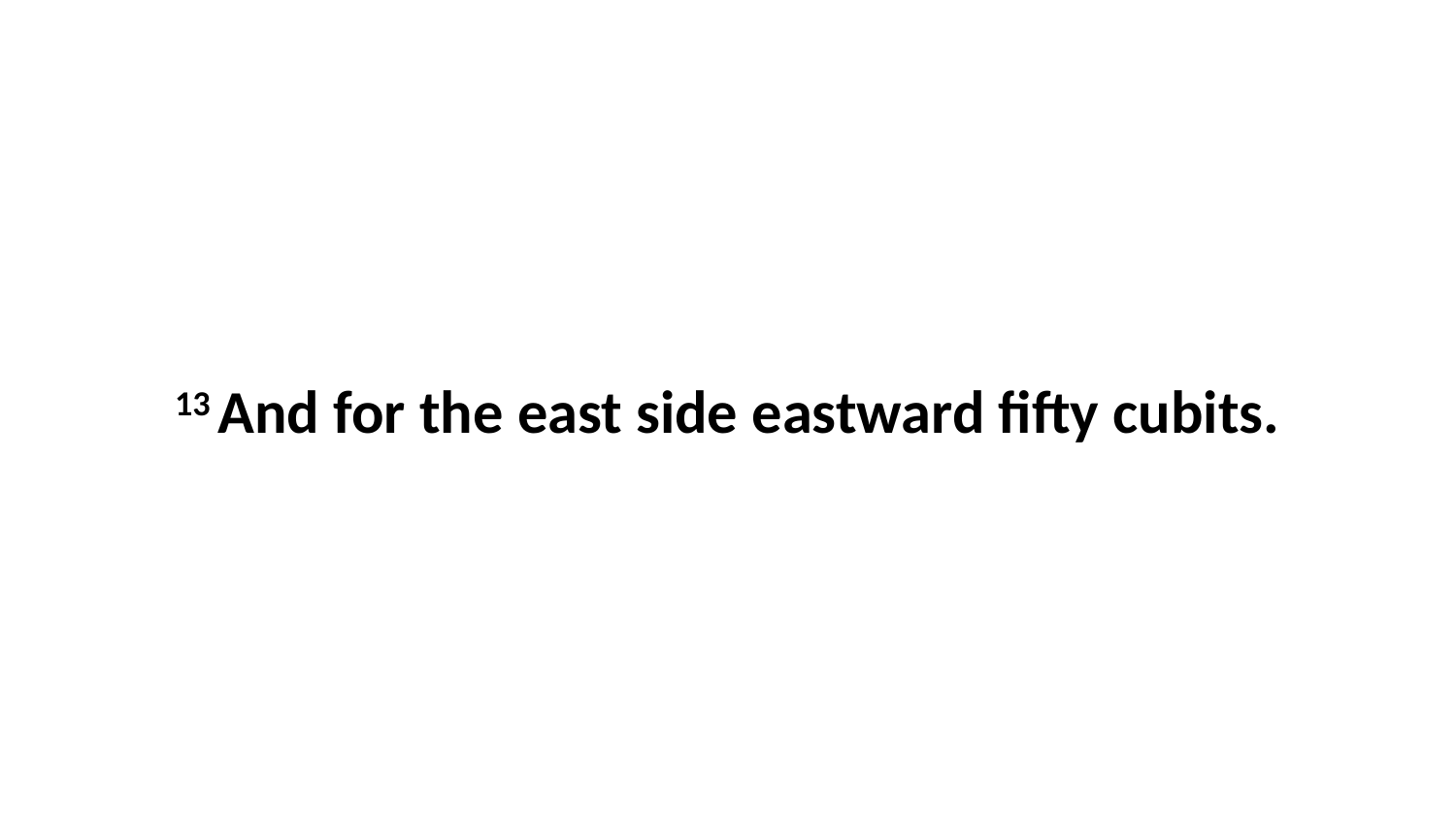

13 And for the east side eastward fifty cubits.